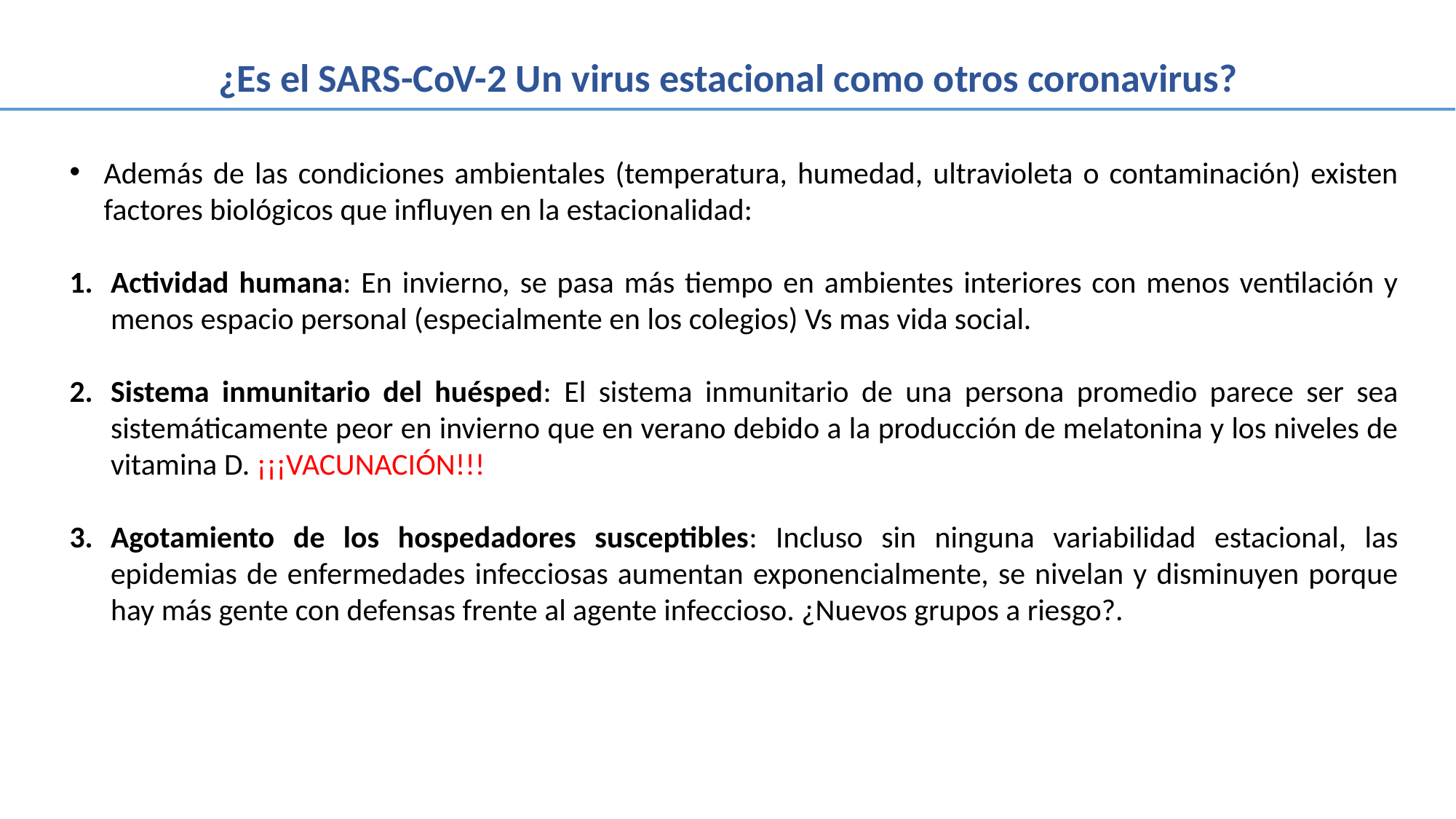

# ¿Es el SARS-CoV-2 Un virus estacional como otros coronavirus?
Además de las condiciones ambientales (temperatura, humedad, ultravioleta o contaminación) existen factores biológicos que influyen en la estacionalidad:

Actividad humana: En invierno, se pasa más tiempo en ambientes interiores con menos ventilación y menos espacio personal (especialmente en los colegios) Vs mas vida social.

Sistema inmunitario del huésped: El sistema inmunitario de una persona promedio parece ser sea sistemáticamente peor en invierno que en verano debido a la producción de melatonina y los niveles de vitamina D. ¡¡¡VACUNACIÓN!!!

Agotamiento de los hospedadores susceptibles: Incluso sin ninguna variabilidad estacional, las epidemias de enfermedades infecciosas aumentan exponencialmente, se nivelan y disminuyen porque hay más gente con defensas frente al agente infeccioso. ¿Nuevos grupos a riesgo?.